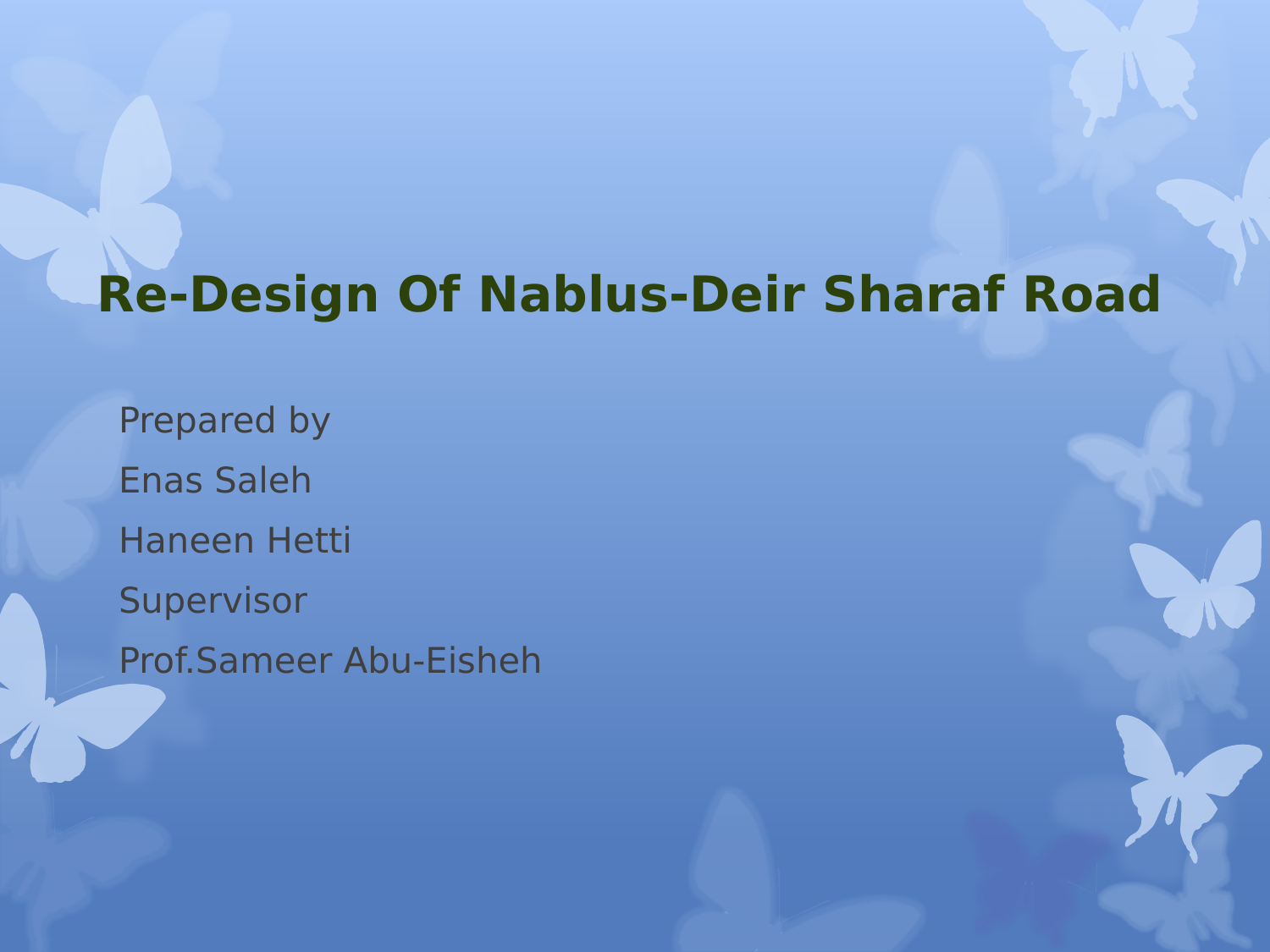

# Re-Design Of Nablus-Deir Sharaf Road
Prepared by
Enas Saleh
Haneen Hetti
Supervisor
Prof.Sameer Abu-Eisheh